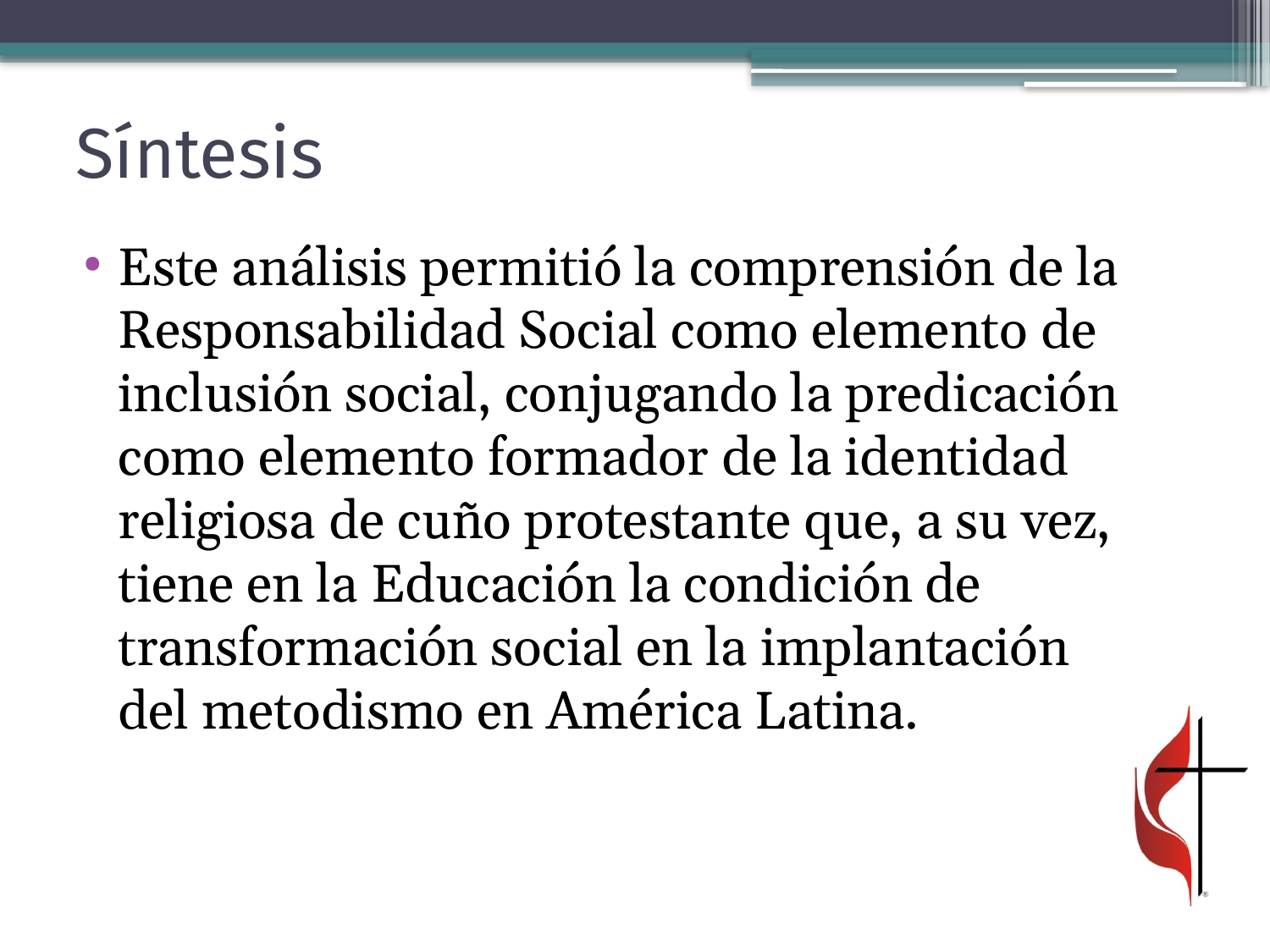

# Síntesis
Este análisis permitió la comprensión de la Responsabilidad Social como elemento de inclusión social, conjugando la predicación como elemento formador de la identidad religiosa de cuño protestante que, a su vez, tiene en la Educación la condición de transformación social en la implantación del metodismo en América Latina.